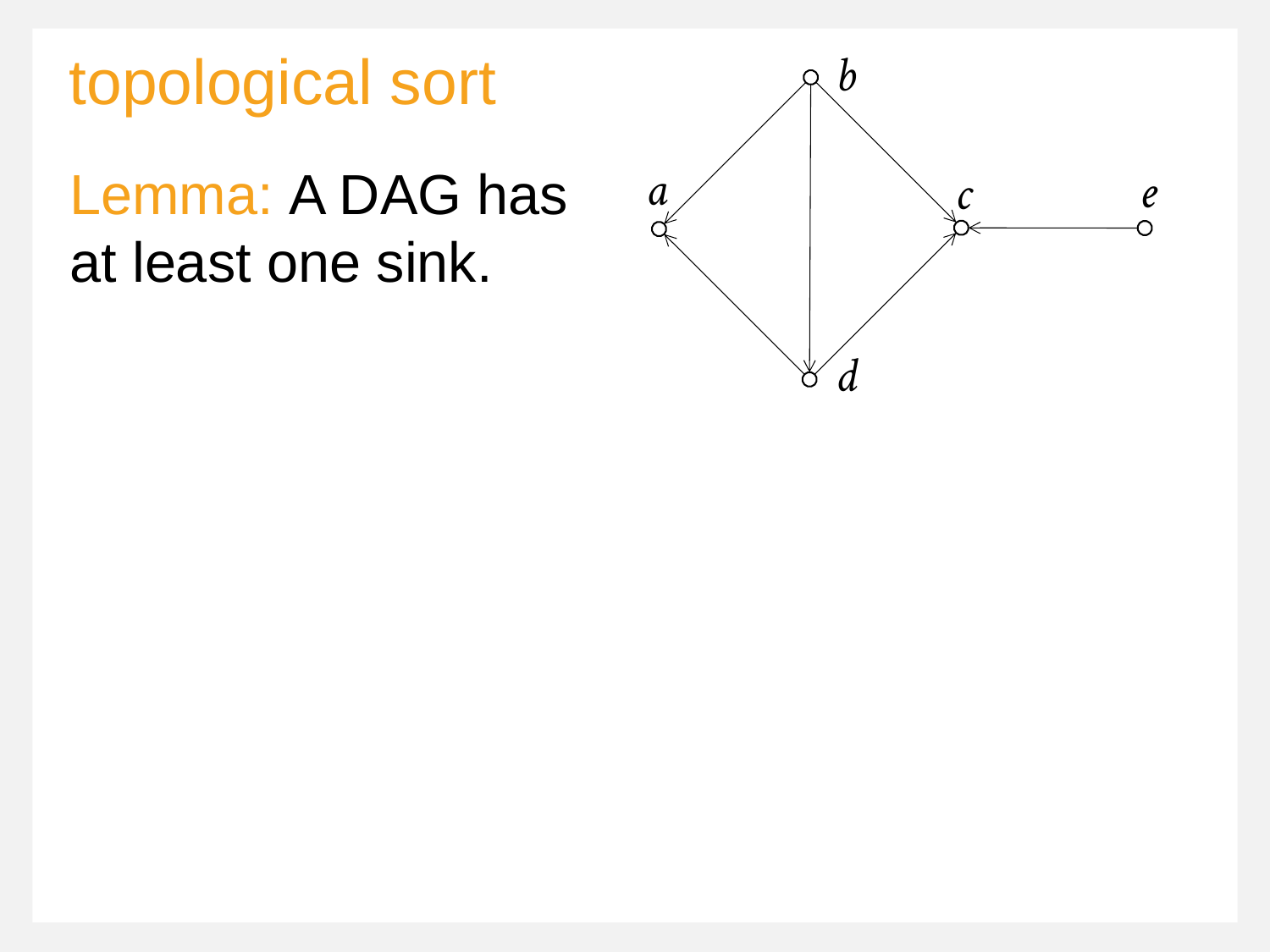

topological sort
b

a
Lemma: A DAG has
at least one sink.
e
c

d